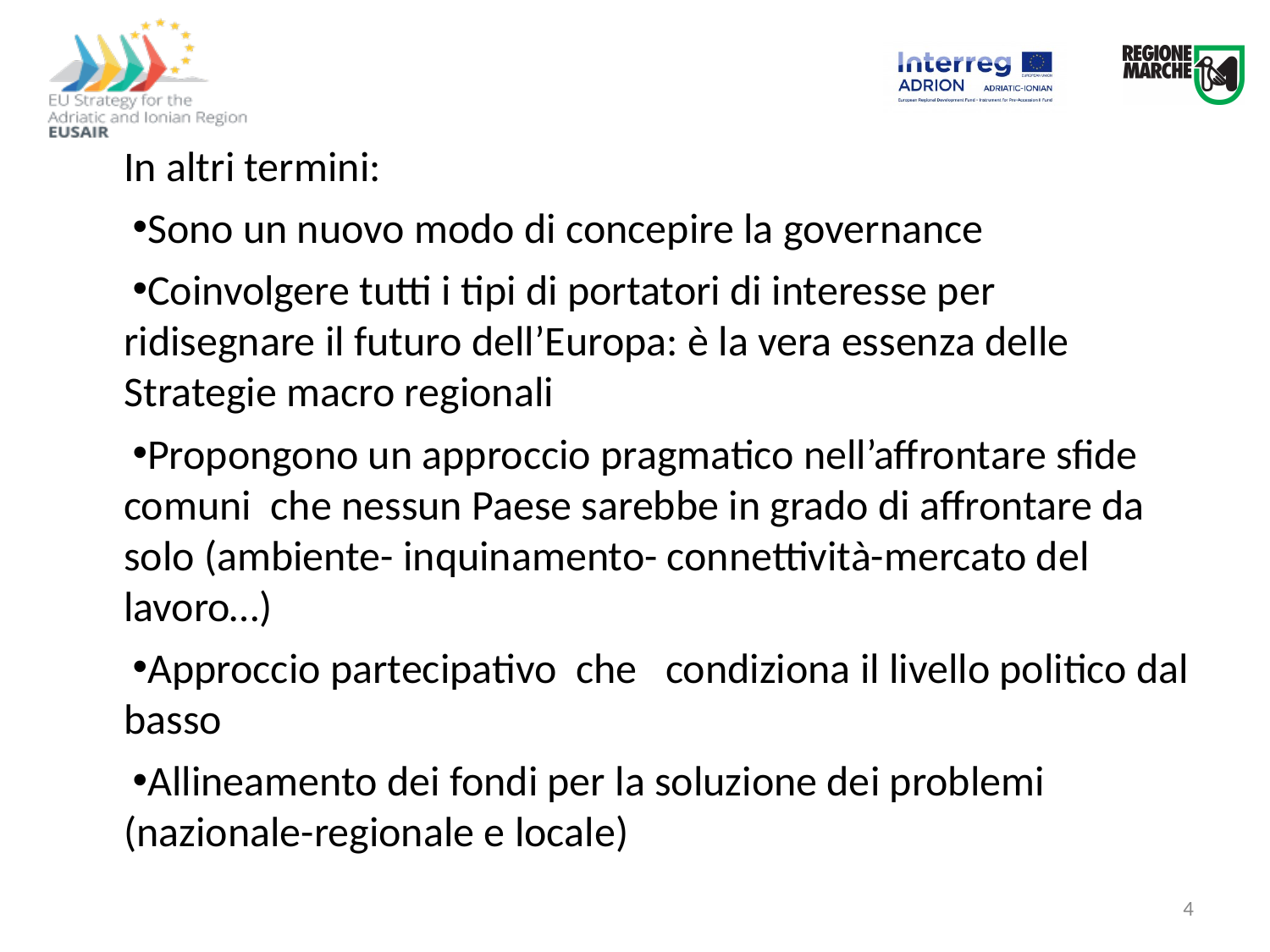

In altri termini:
Sono un nuovo modo di concepire la governance
Coinvolgere tutti i tipi di portatori di interesse per ridisegnare il futuro dell’Europa: è la vera essenza delle Strategie macro regionali
Propongono un approccio pragmatico nell’affrontare sfide comuni  che nessun Paese sarebbe in grado di affrontare da solo (ambiente- inquinamento- connettività-mercato del lavoro…)
Approccio partecipativo  che   condiziona il livello politico dal basso
Allineamento dei fondi per la soluzione dei problemi (nazionale-regionale e locale)
4